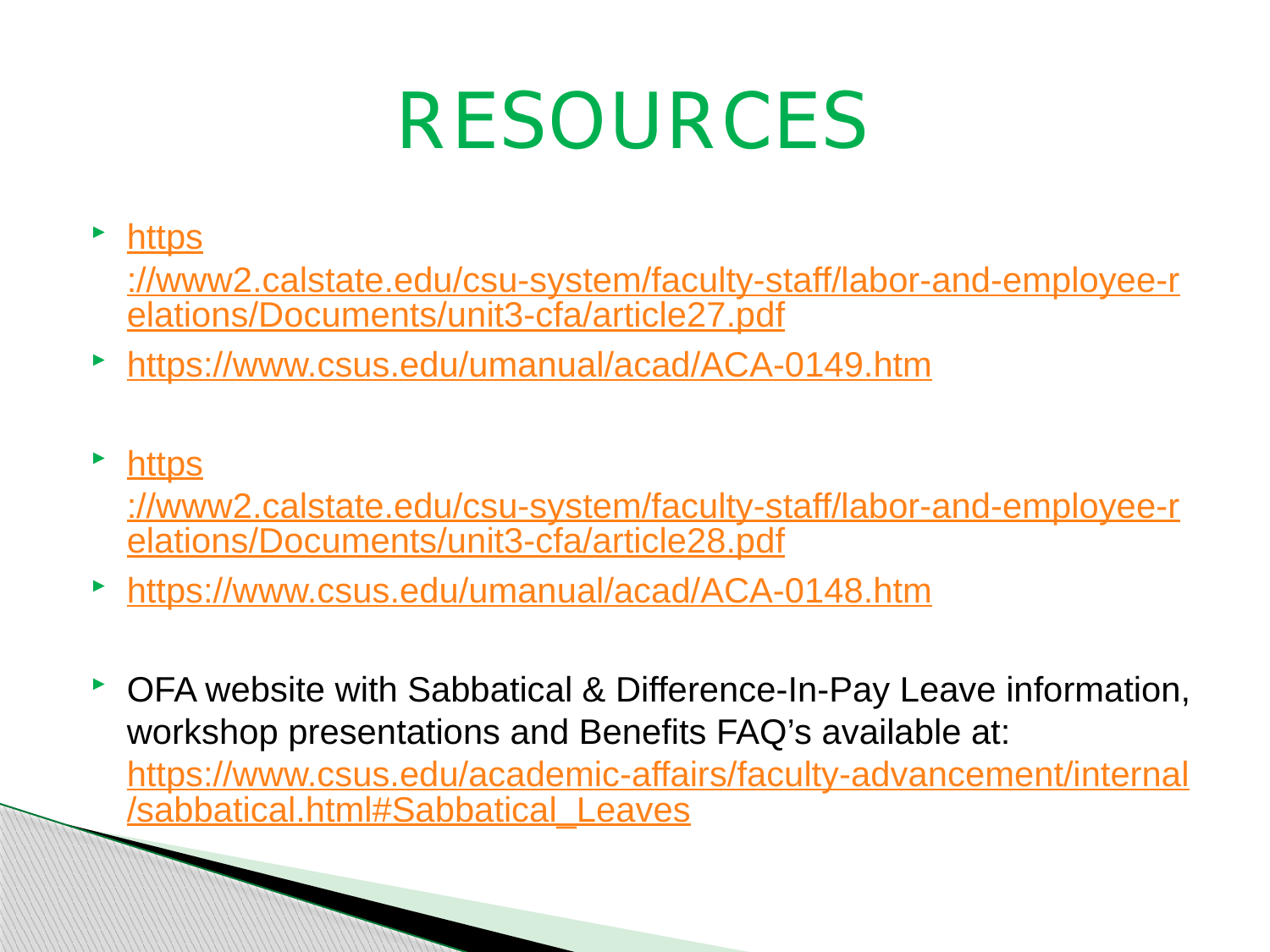

# Resources

https://www2.calstate.edu/csu-system/faculty-staff/labor-and-employee-relations/Documents/unit3-cfa/article27.pdf
https://www.csus.edu/umanual/acad/ACA-0149.htm

https://www2.calstate.edu/csu-system/faculty-staff/labor-and-employee-relations/Documents/unit3-cfa/article28.pdf
https://www.csus.edu/umanual/acad/ACA-0148.htm

OFA website with Sabbatical & Difference-In-Pay Leave information, workshop presentations and Benefits FAQ’s available at: https://www.csus.edu/academic-affairs/faculty-advancement/internal/sabbatical.html#Sabbatical_Leaves